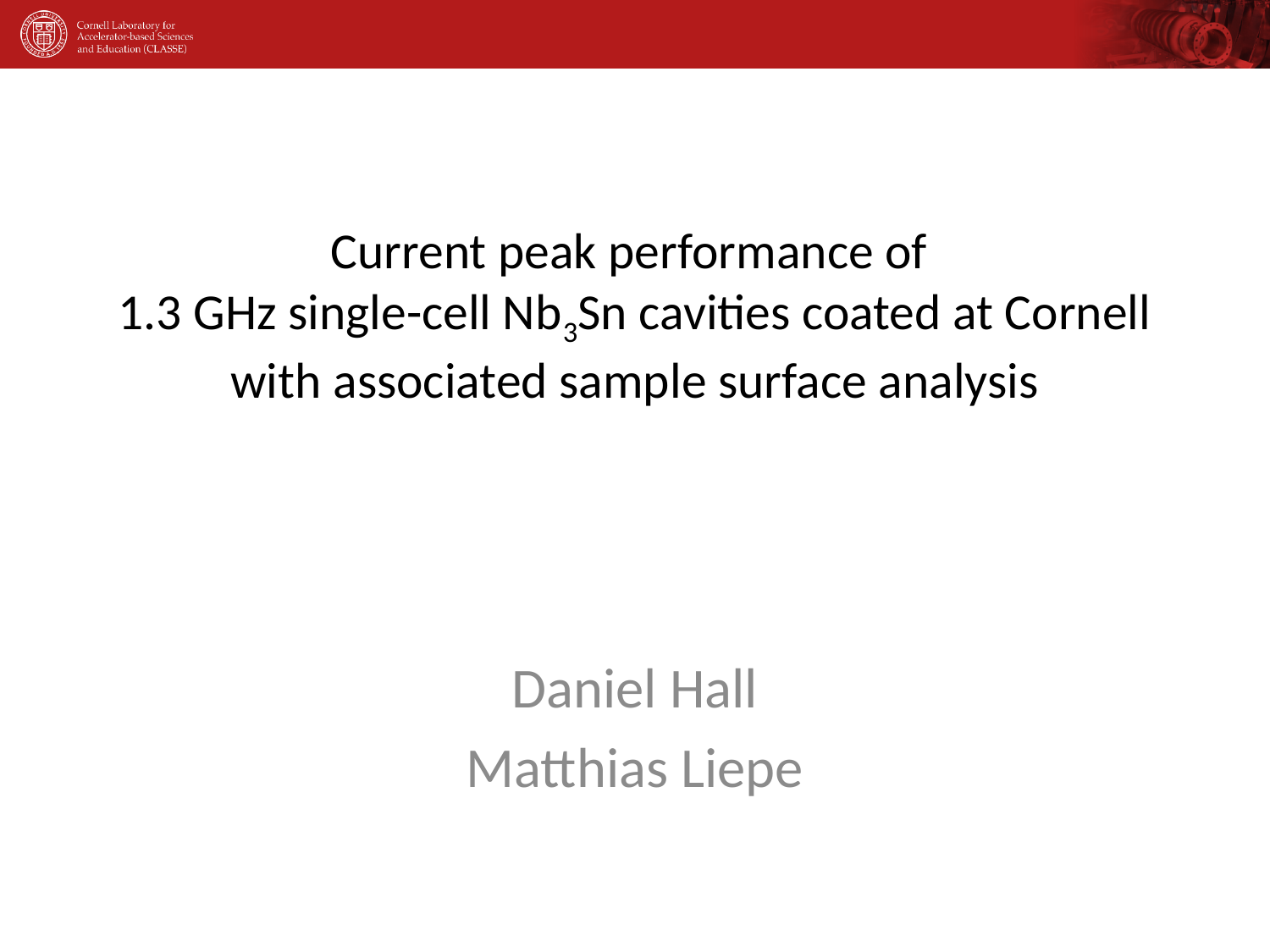

# Current peak performance of 1.3 GHz single-cell Nb3Sn cavities coated at Cornell with associated sample surface analysis
Daniel Hall
Matthias Liepe